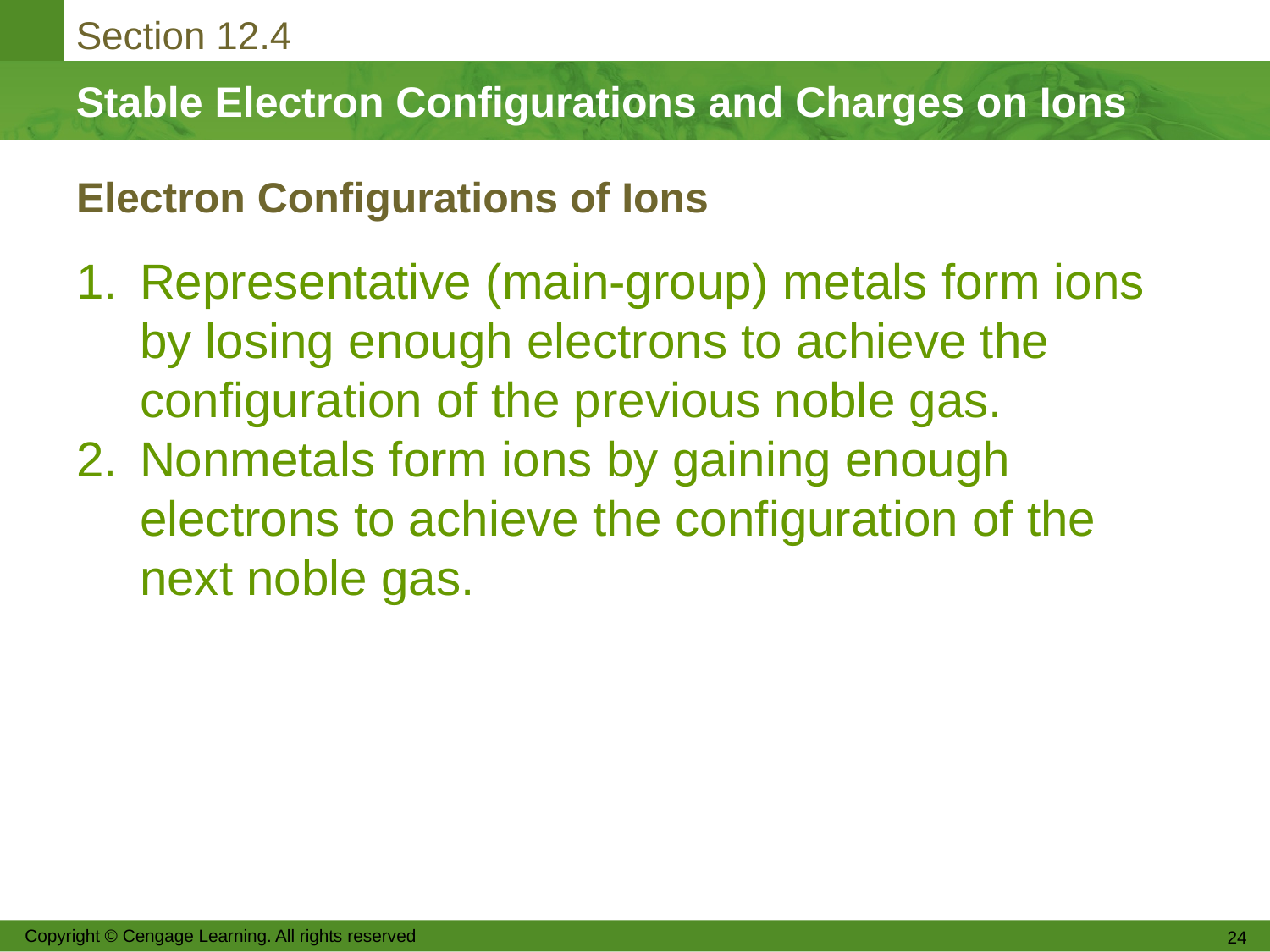

# Electron Configurations of Ions
Representative (main-group) metals form ions by losing enough electrons to achieve the configuration of the previous noble gas.
Nonmetals form ions by gaining enough electrons to achieve the configuration of the next noble gas.

Copyright © Cengage Learning. All rights reserved
24